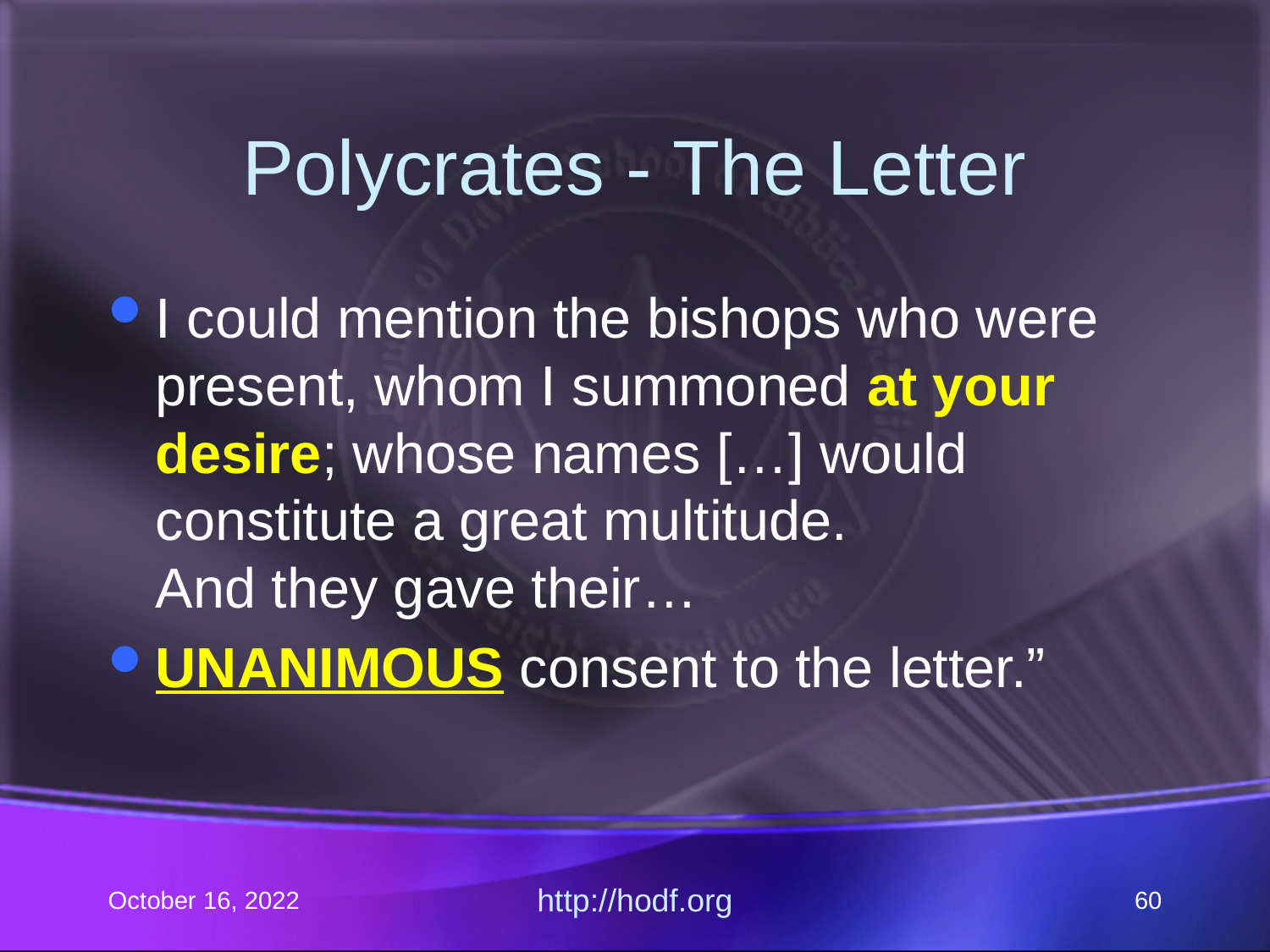

# Polycrates - The Letter
I could mention the bishops who were present, whom I summoned at your desire; whose names […] would constitute a great multitude.              And they gave their…
UNANIMOUS consent to the letter.”
October 16, 2022
http://hodf.org
60